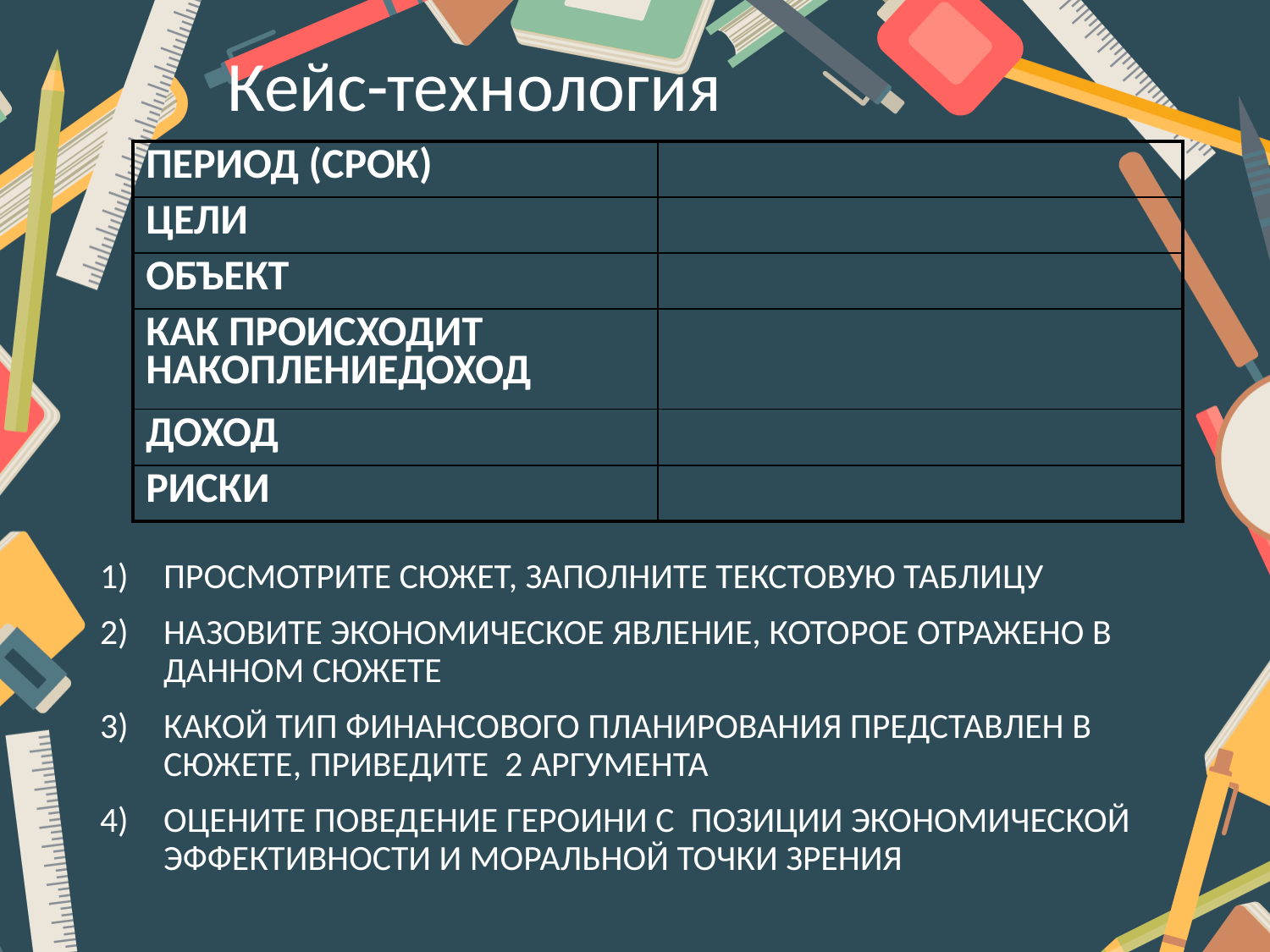

# Кейс-технология
| ПЕРИОД (СРОК) |  |
| --- | --- |
| ЦЕЛИ |  |
| ОБЪЕКТ |  |
| КАК ПРОИСХОДИТ НАКОПЛЕНИЕДОХОД |  |
| ДОХОД |  |
| РИСКИ |  |
ПРОСМОТРИТЕ СЮЖЕТ, ЗАПОЛНИТЕ ТЕКСТОВУЮ ТАБЛИЦУ
НАЗОВИТЕ ЭКОНОМИЧЕСКОЕ ЯВЛЕНИЕ, КОТОРОЕ ОТРАЖЕНО В ДАННОМ СЮЖЕТЕ
КАКОЙ ТИП ФИНАНСОВОГО ПЛАНИРОВАНИЯ ПРЕДСТАВЛЕН В СЮЖЕТЕ, ПРИВЕДИТЕ  2 АРГУМЕНТА
ОЦЕНИТЕ ПОВЕДЕНИЕ ГЕРОИНИ С  ПОЗИЦИИ ЭКОНОМИЧЕСКОЙ ЭФФЕКТИВНОСТИ И МОРАЛЬНОЙ ТОЧКИ ЗРЕНИЯ